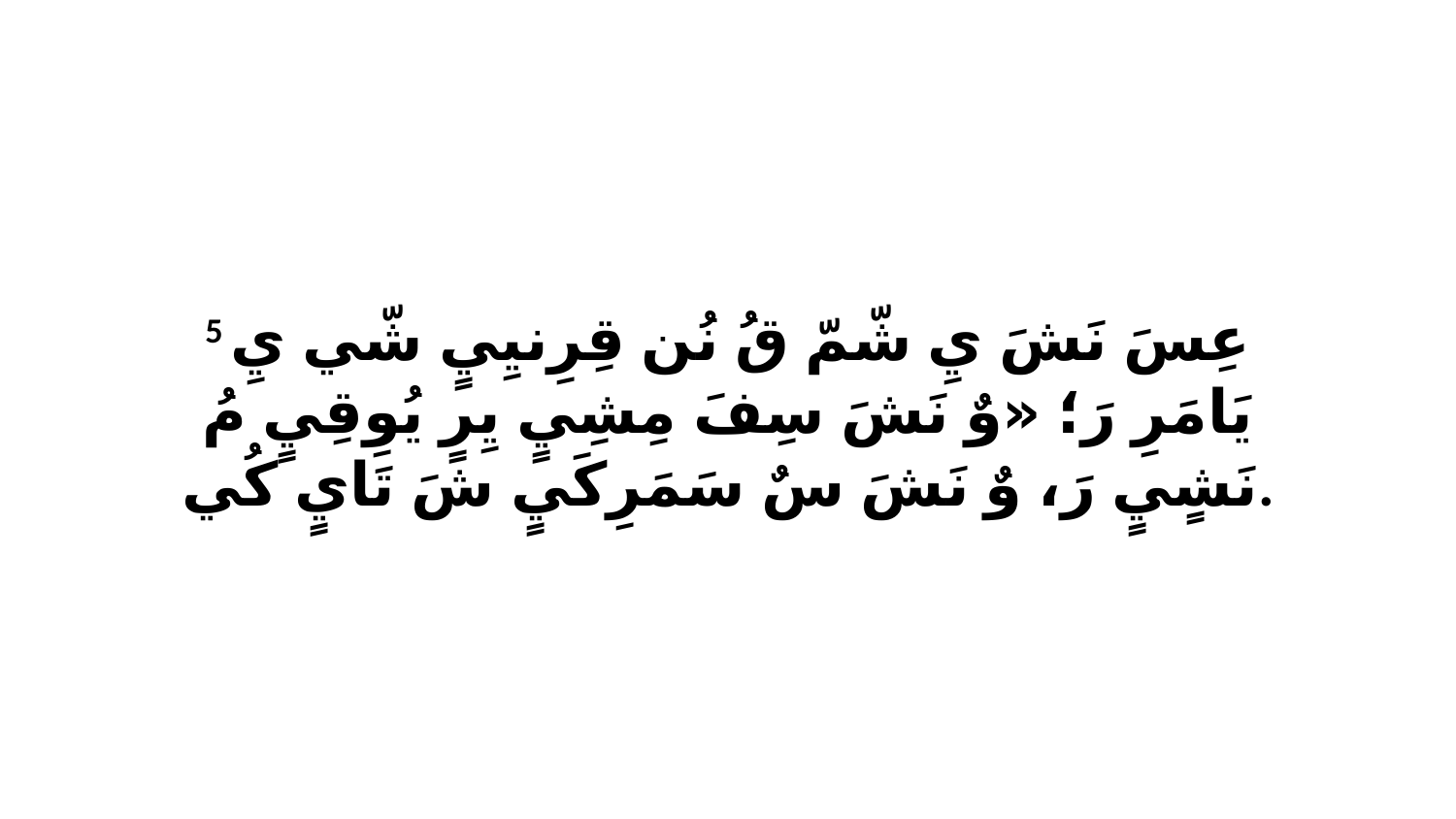

5 عِسَ نَشَ يِ شّمّ قُ نُن قِرِنيِيٍ شّي يِ يَامَرِ رَ؛ «وٌ نَشَ سِفَ مِشِيٍ يِرٍ يُوِقِيٍ مُ نَشٍيٍ رَ، وٌ نَشَ سٌ سَمَرِكَيٍ شَ تَايٍ كُي.